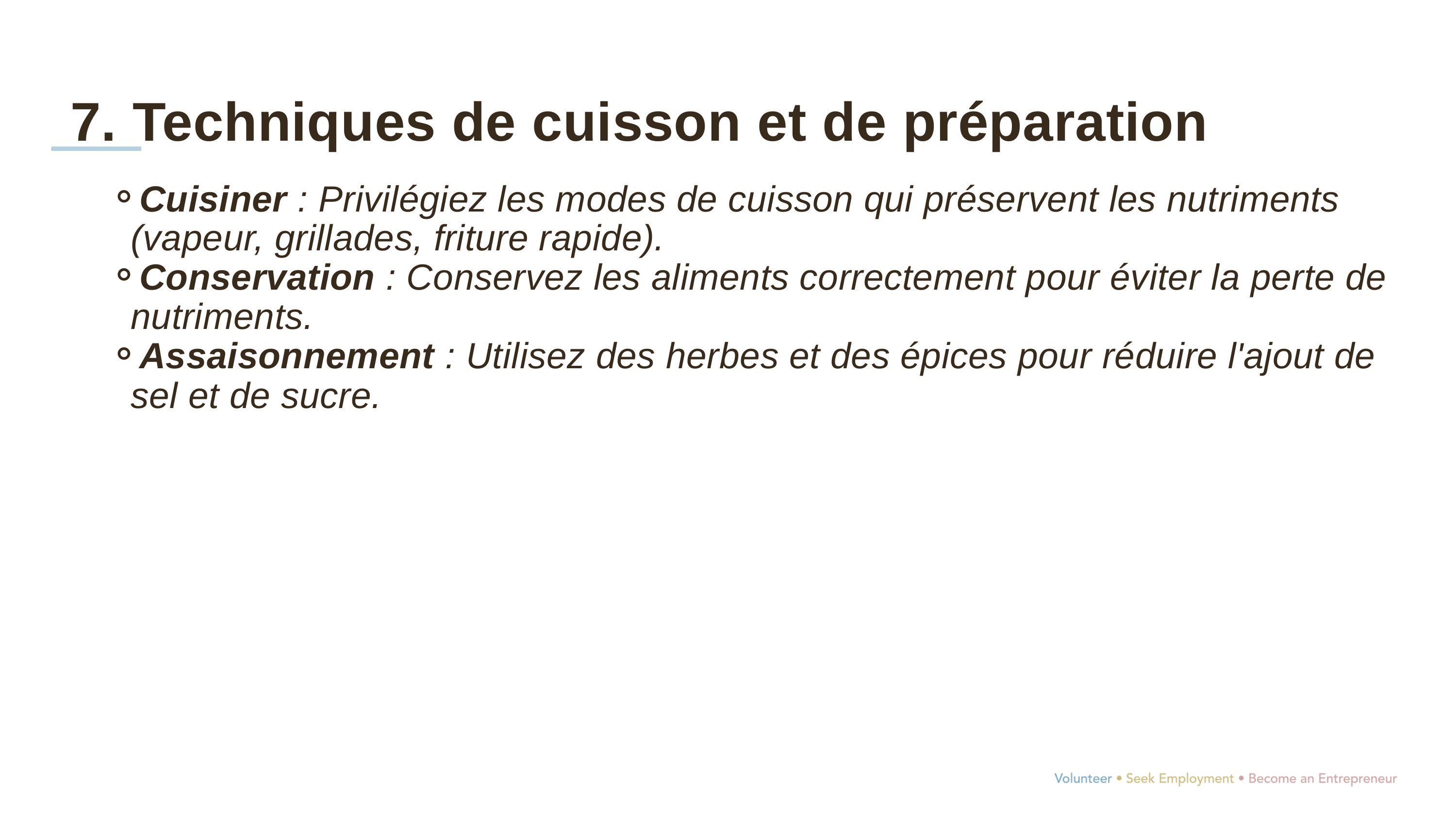

7. Techniques de cuisson et de préparation

Cuisiner : Privilégiez les modes de cuisson qui préservent les nutriments (vapeur, grillades, friture rapide).
Conservation : Conservez les aliments correctement pour éviter la perte de nutriments.
Assaisonnement : Utilisez des herbes et des épices pour réduire l'ajout de sel et de sucre.